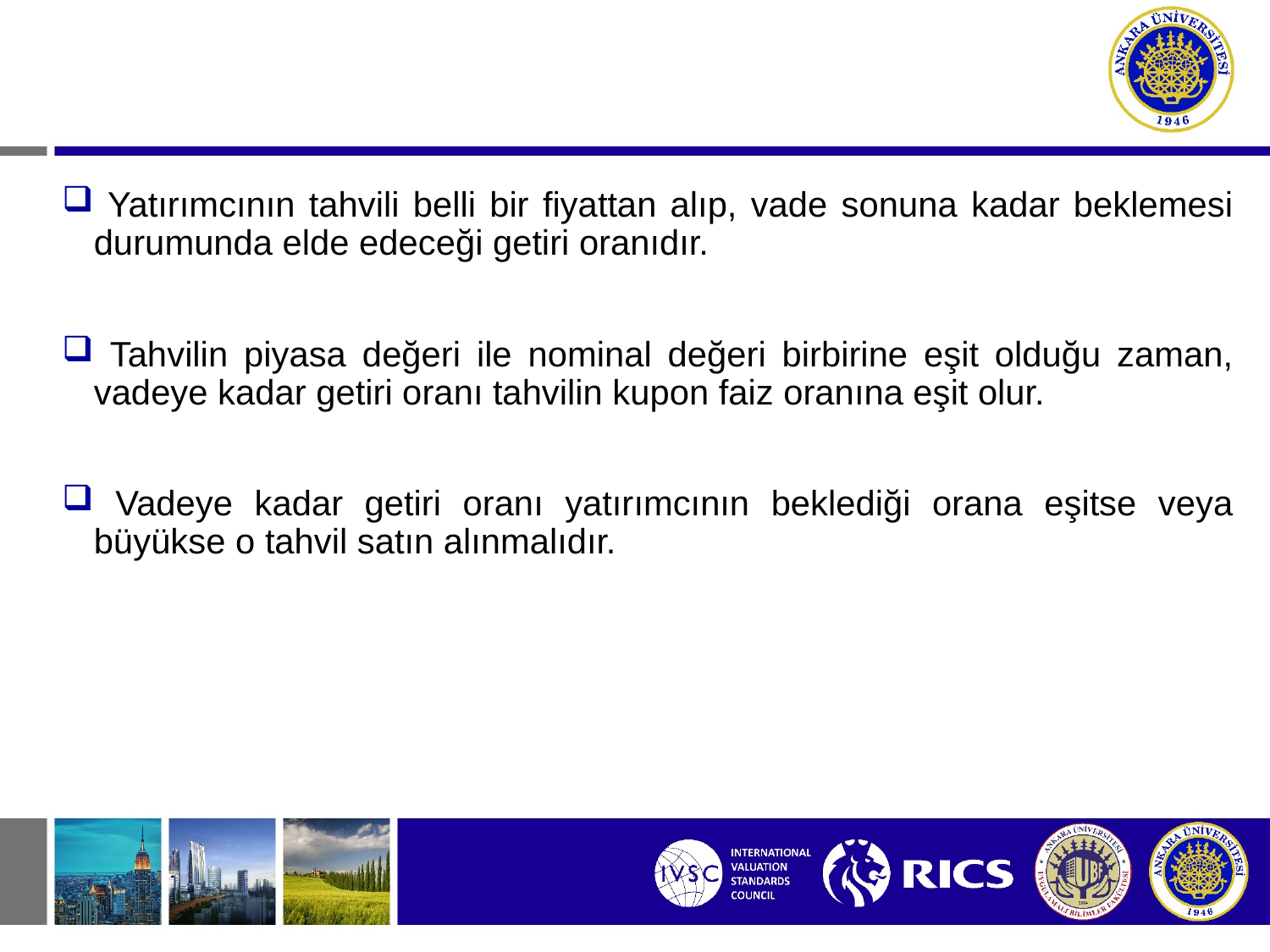

# Vadeye Kadar Getiri
 Yatırımcının tahvili belli bir fiyattan alıp, vade sonuna kadar beklemesi durumunda elde edeceği getiri oranıdır.

 Tahvilin piyasa değeri ile nominal değeri birbirine eşit olduğu zaman, vadeye kadar getiri oranı tahvilin kupon faiz oranına eşit olur.

 Vadeye kadar getiri oranı yatırımcının beklediği orana eşitse veya büyükse o tahvil satın alınmalıdır.